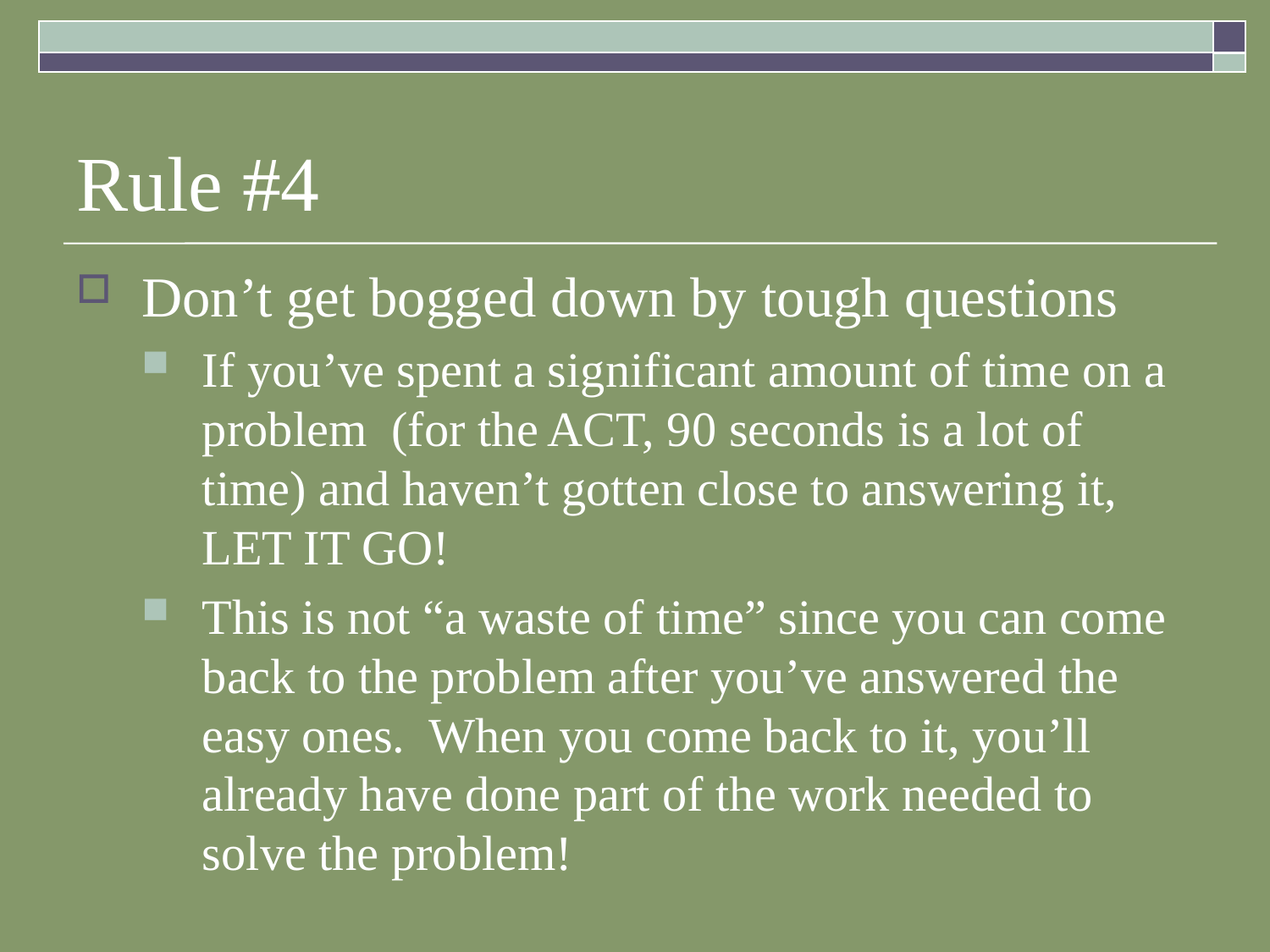

# Rule #4
Don’t get bogged down by tough questions
If you’ve spent a significant amount of time on a problem  (for the ACT, 90 seconds is a lot of time) and haven’t gotten close to answering it, LET IT GO!
This is not “a waste of time” since you can come back to the problem after you’ve answered the easy ones.  When you come back to it, you’ll already have done part of the work needed to solve the problem!